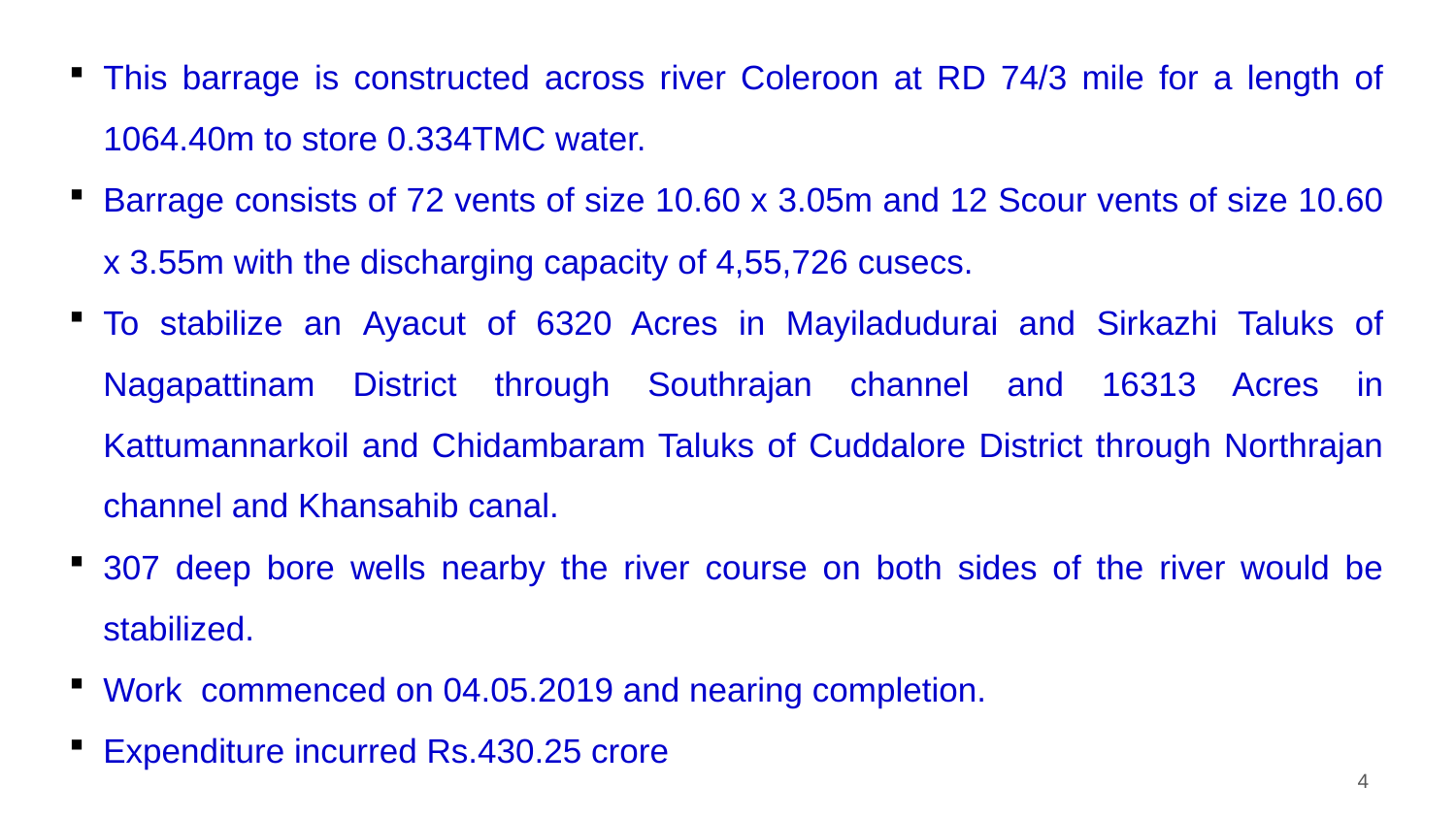

This barrage is constructed across river Coleroon at RD 74/3 mile for a length of 1064.40m to store 0.334TMC water.
Barrage consists of 72 vents of size 10.60 x 3.05m and 12 Scour vents of size 10.60 x 3.55m with the discharging capacity of 4,55,726 cusecs.
To stabilize an Ayacut of 6320 Acres in Mayiladudurai and Sirkazhi Taluks of Nagapattinam District through Southrajan channel and 16313 Acres in Kattumannarkoil and Chidambaram Taluks of Cuddalore District through Northrajan channel and Khansahib canal.
307 deep bore wells nearby the river course on both sides of the river would be stabilized.
Work  commenced on 04.05.2019 and nearing completion.
Expenditure incurred Rs.430.25 crore

4